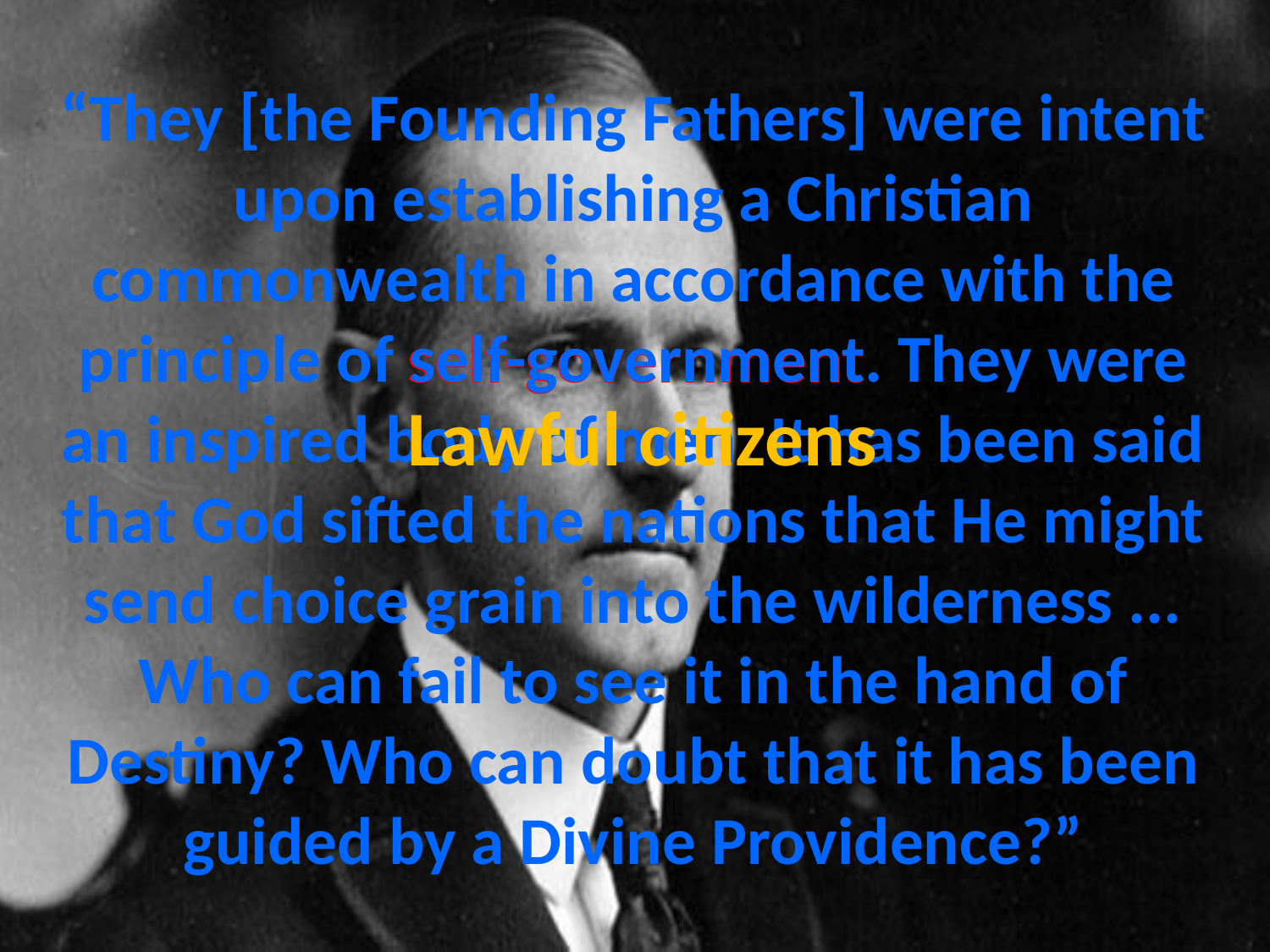

# “They [the Founding Fathers] were intent upon establishing a Christian commonwealth in accordance with the principle of self-government. They were an inspired body of men. It has been said that God sifted the nations that He might send choice grain into the wilderness ... Who can fail to see it in the hand of Destiny? Who can doubt that it has been guided by a Divine Providence?”
self-government
Lawful citizens